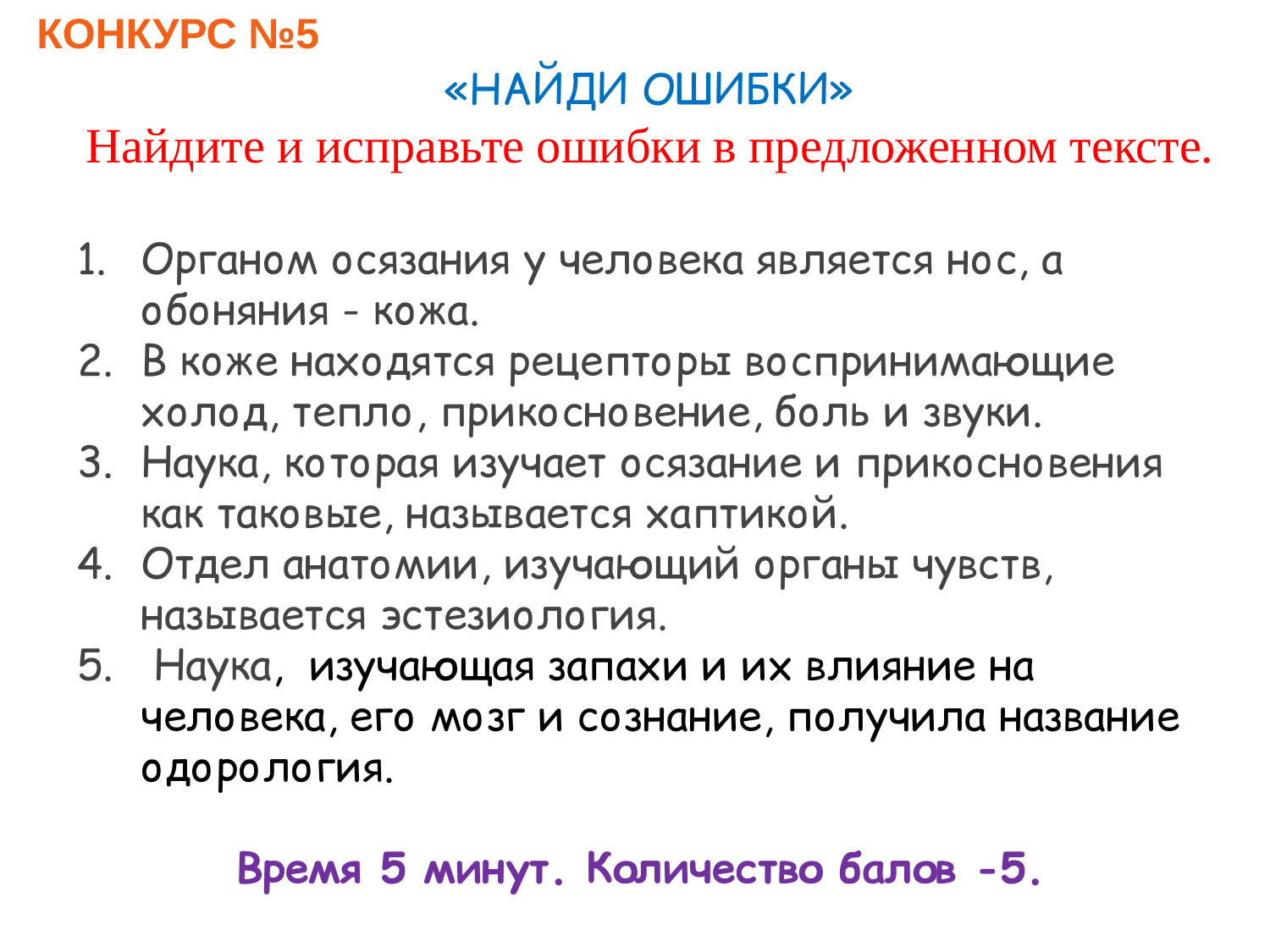

КОНКУРС №5
«НАЙДИ ОШИБКИ»
Найдите и исправьте ошибки в предложенном тексте.

Органом осязания у человека является нос, а обоняния - кожа.
В коже находятся рецепторы воспринимающие холод, тепло, прикосновение, боль и звуки.
Наука, которая изучает осязание и прикосновения как таковые, называется хаптикой.
Отдел анатомии, изучающий органы чувств, называется эстезиология.
 Наука,  изучающая запахи и их влияние на человека, его мозг и сознание, получила название одорология.
Время 5 минут. Количество балов -5.